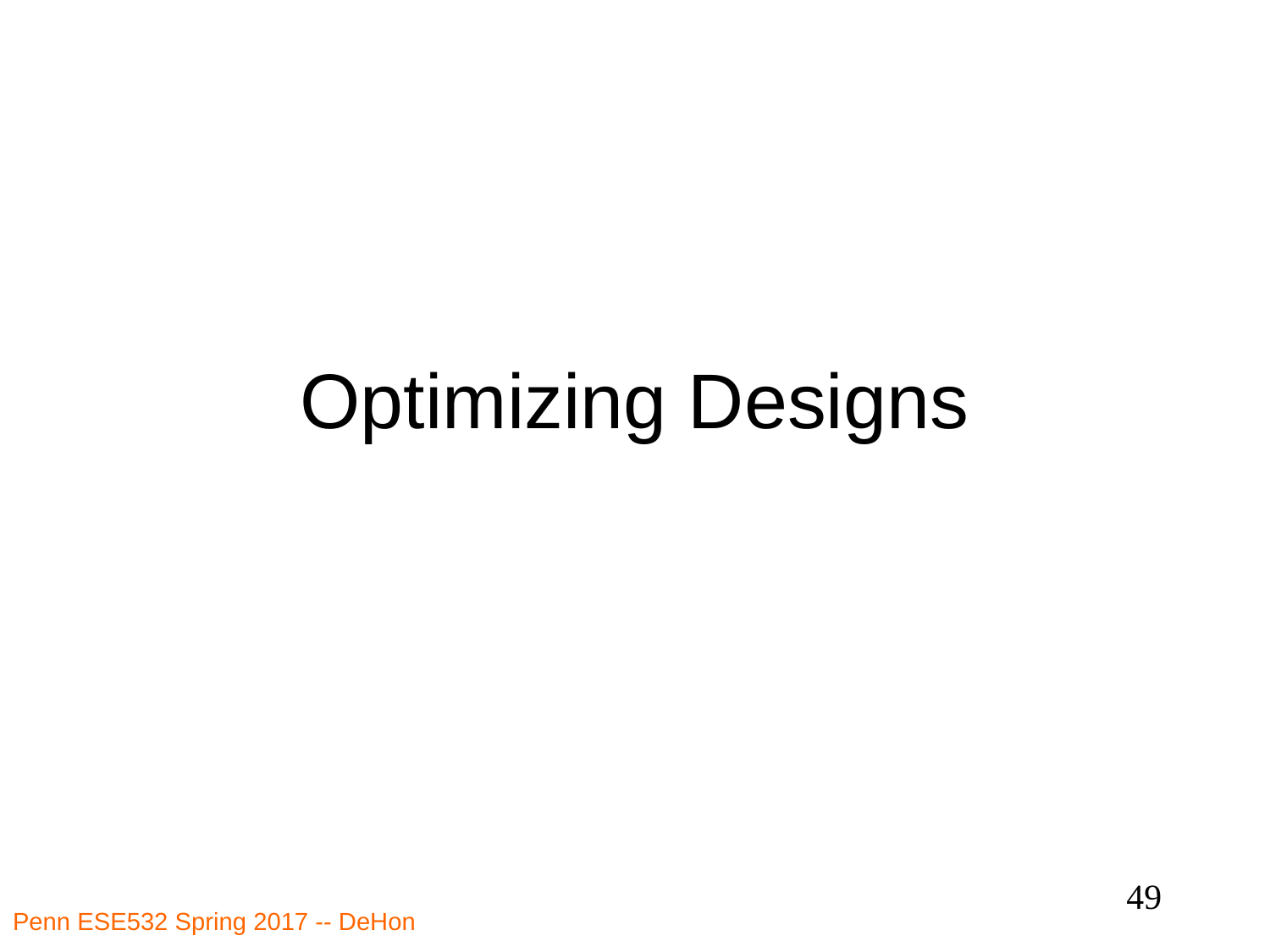

# Optimizing Designs

49
Penn ESE532 Spring 2017 -- DeHon